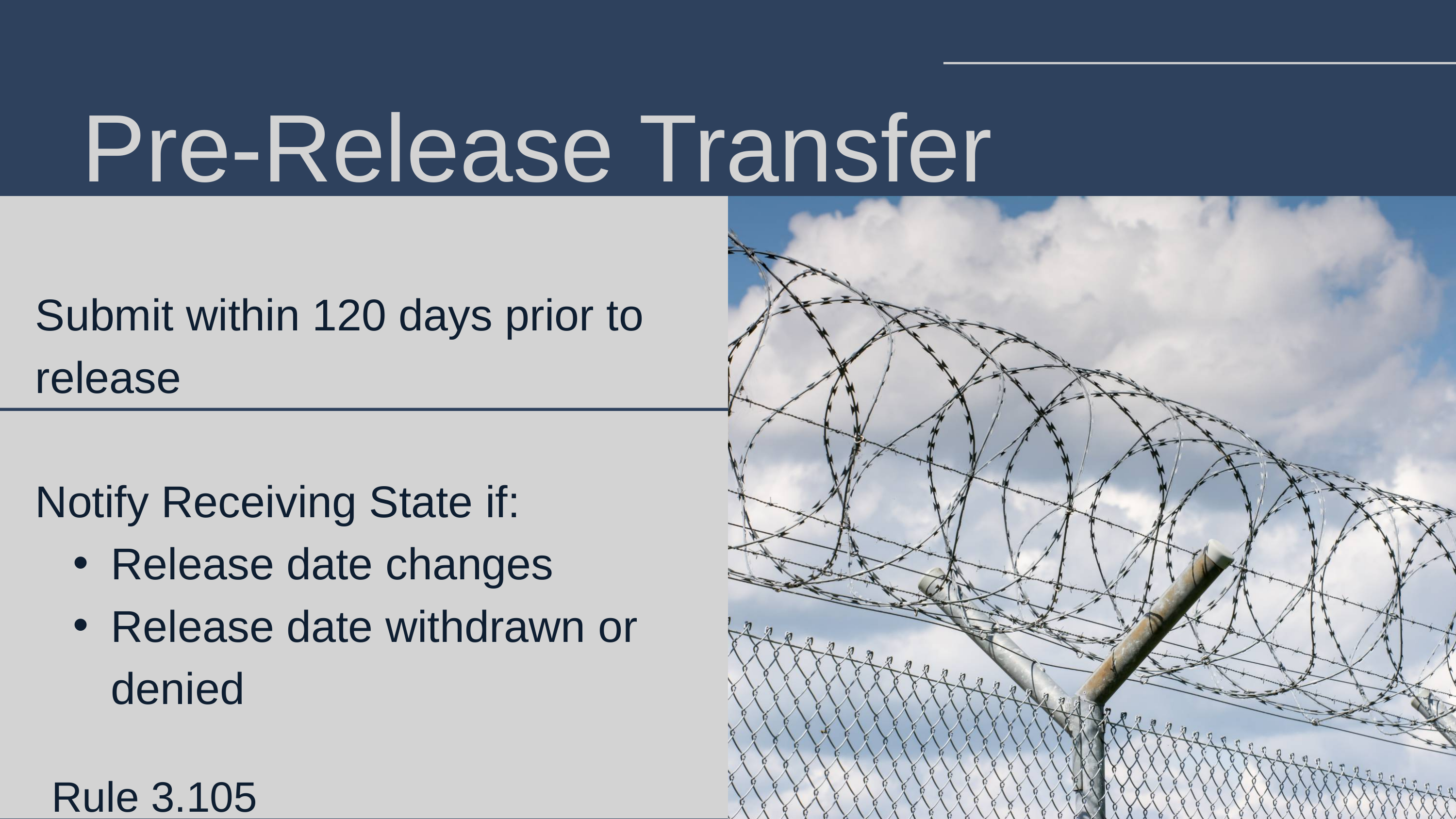

Pre-Release Transfer

Submit within 120 days prior to release

Notify Receiving State if:
Release date changes
Release date withdrawn or denied

Rule 3.105